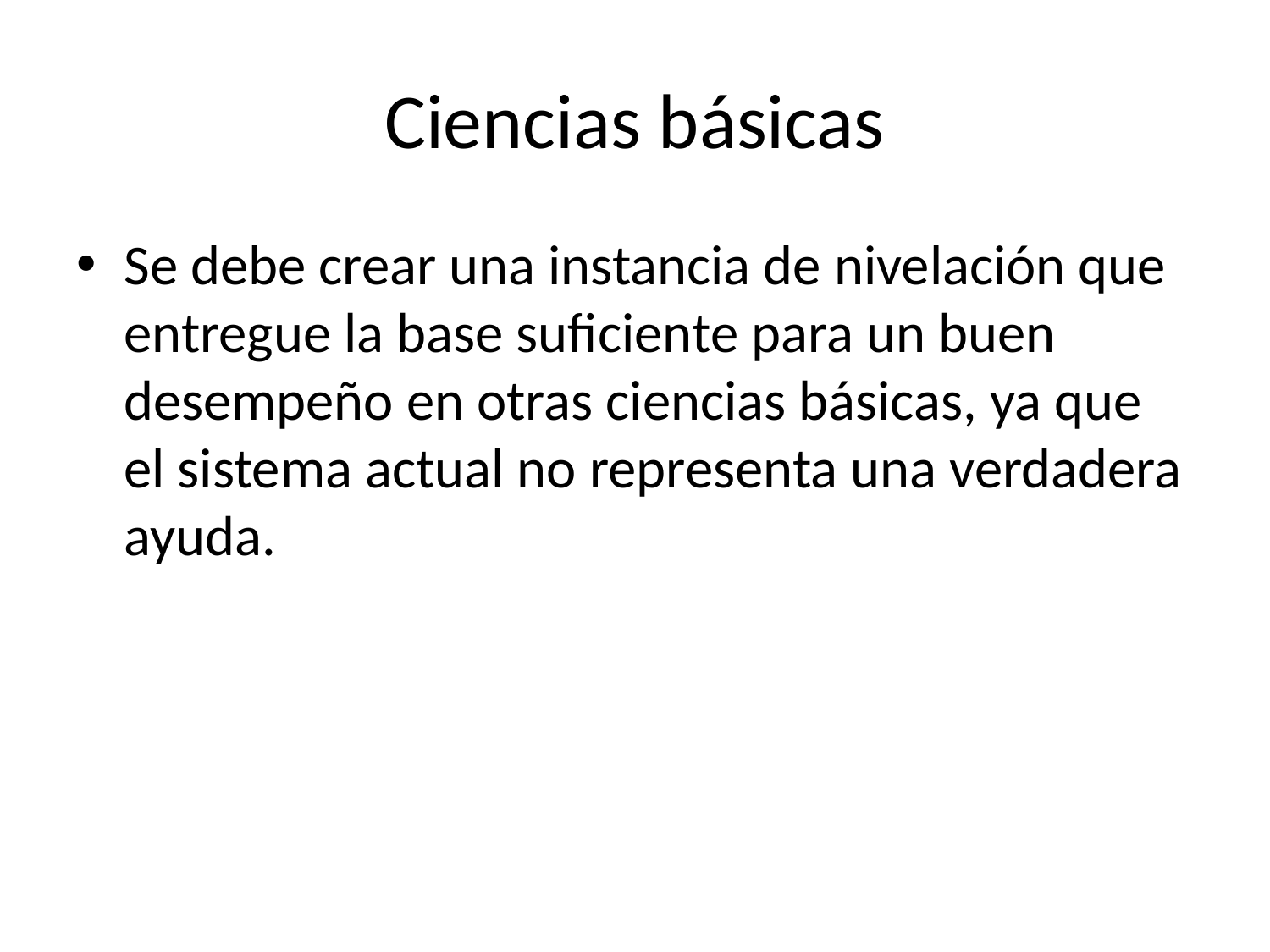

# Ciencias básicas
Se debe crear una instancia de nivelación que entregue la base suficiente para un buen desempeño en otras ciencias básicas, ya que el sistema actual no representa una verdadera ayuda.